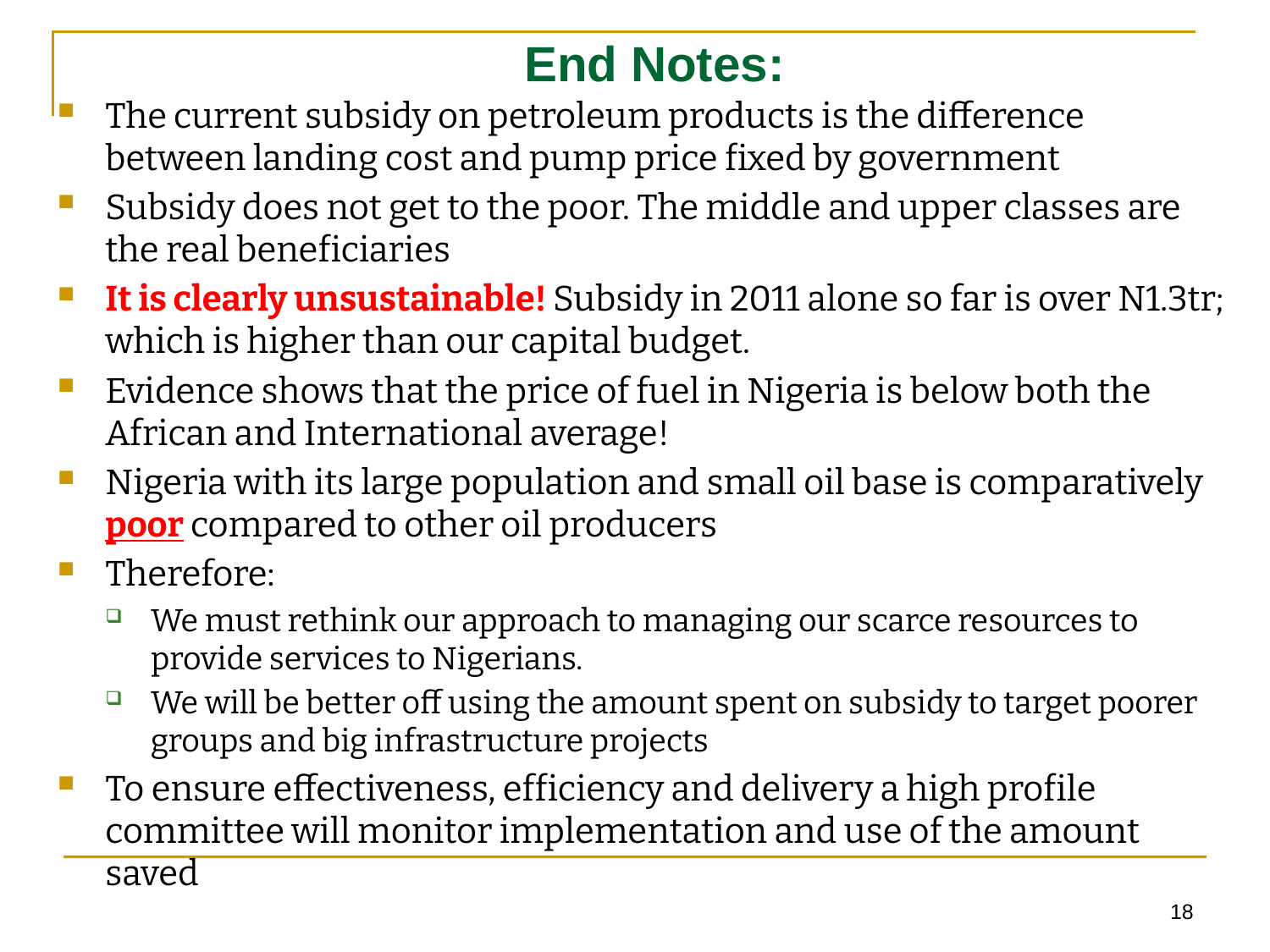

# End Notes:
The current subsidy on petroleum products is the difference between landing cost and pump price fixed by government
Subsidy does not get to the poor. The middle and upper classes are the real beneficiaries
It is clearly unsustainable! Subsidy in 2011 alone so far is over N1.3tr; which is higher than our capital budget.
Evidence shows that the price of fuel in Nigeria is below both the African and International average!
Nigeria with its large population and small oil base is comparatively poor compared to other oil producers
Therefore:
We must rethink our approach to managing our scarce resources to provide services to Nigerians.
We will be better off using the amount spent on subsidy to target poorer groups and big infrastructure projects
To ensure effectiveness, efficiency and delivery a high profile committee will monitor implementation and use of the amount saved
18